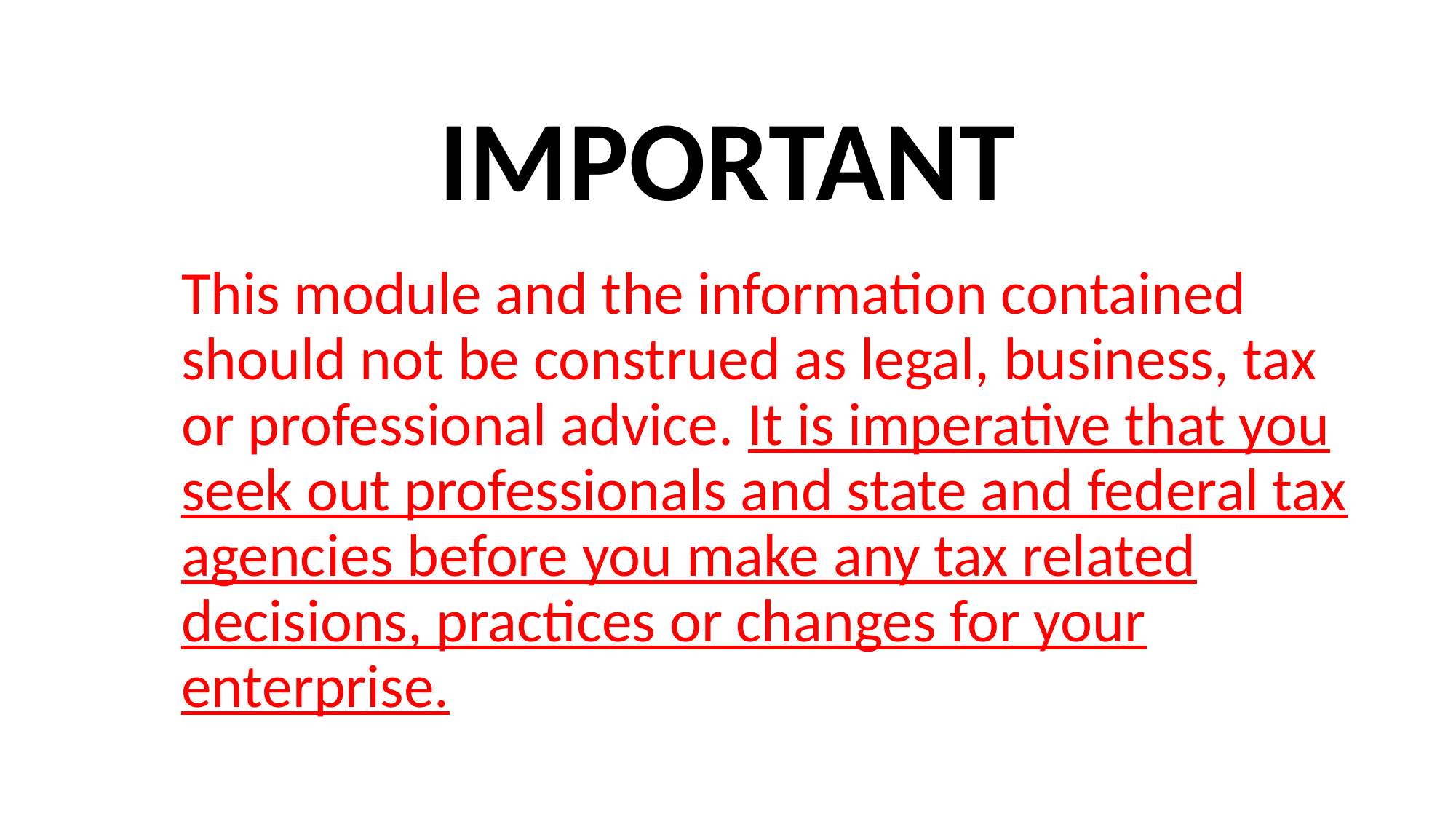

# IMPORTANT

This module and the information contained should not be construed as legal, business, tax or professional advice. It is imperative that you seek out professionals and state and federal tax agencies before you make any tax related decisions, practices or changes for your enterprise.